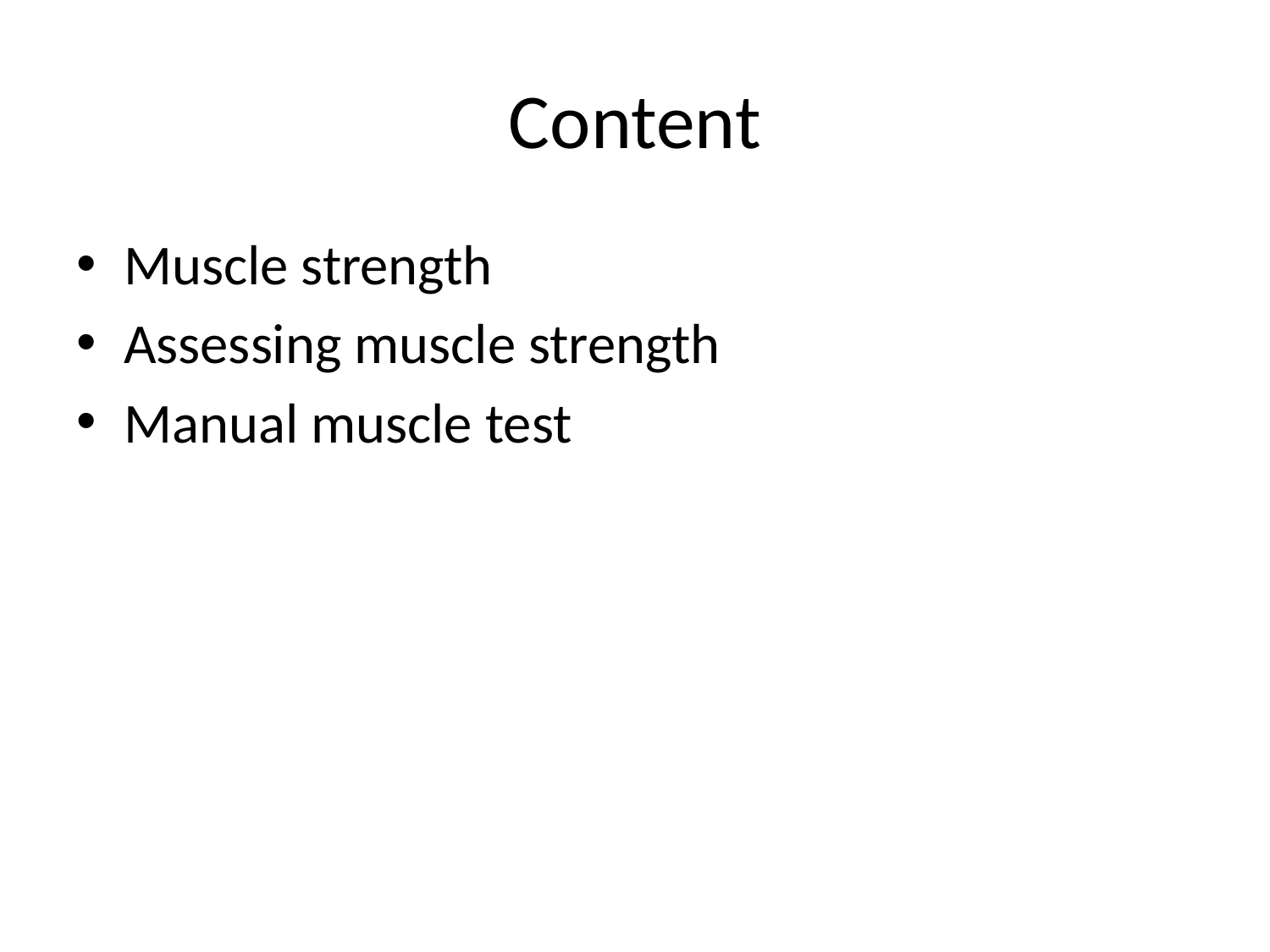

# Content
Muscle strength
Assessing muscle strength
Manual muscle test